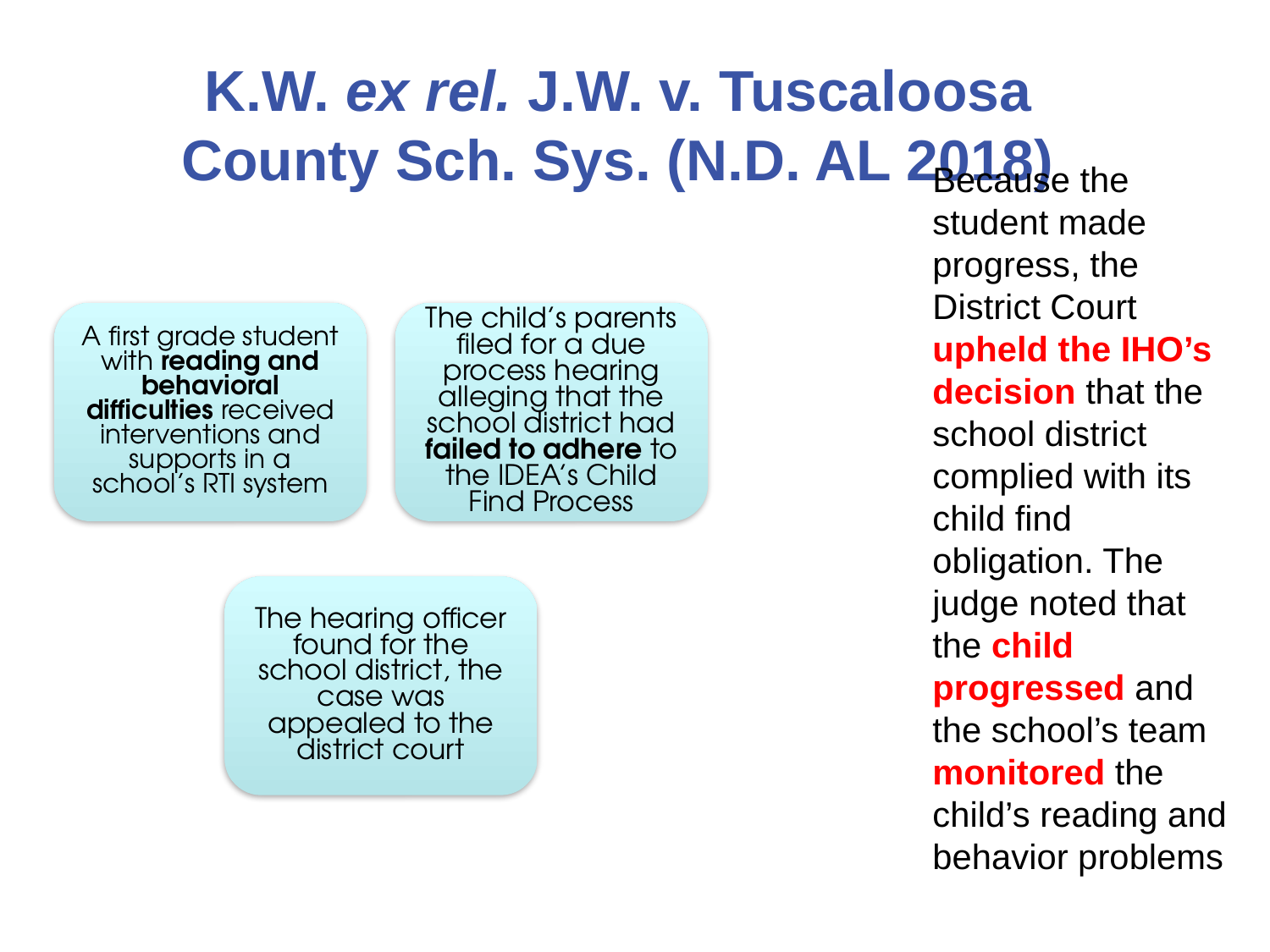

# K.W. ex rel. J.W. v. Tuscaloosa County Sch. Sys. (N.D. AL 2018)
Because the student made progress, the District Court upheld the IHO’s decision that the school district complied with its child find obligation. The judge noted that the child progressed and the school’s team monitored the child’s reading and behavior problems
A first grade student with reading and behavioral difficulties received interventions and supports in a school’s RTI system
The child’s parents filed for a due process hearing alleging that the school district had failed to adhere to the IDEA’s Child Find Process
The hearing officer found for the school district, the case was appealed to the district court